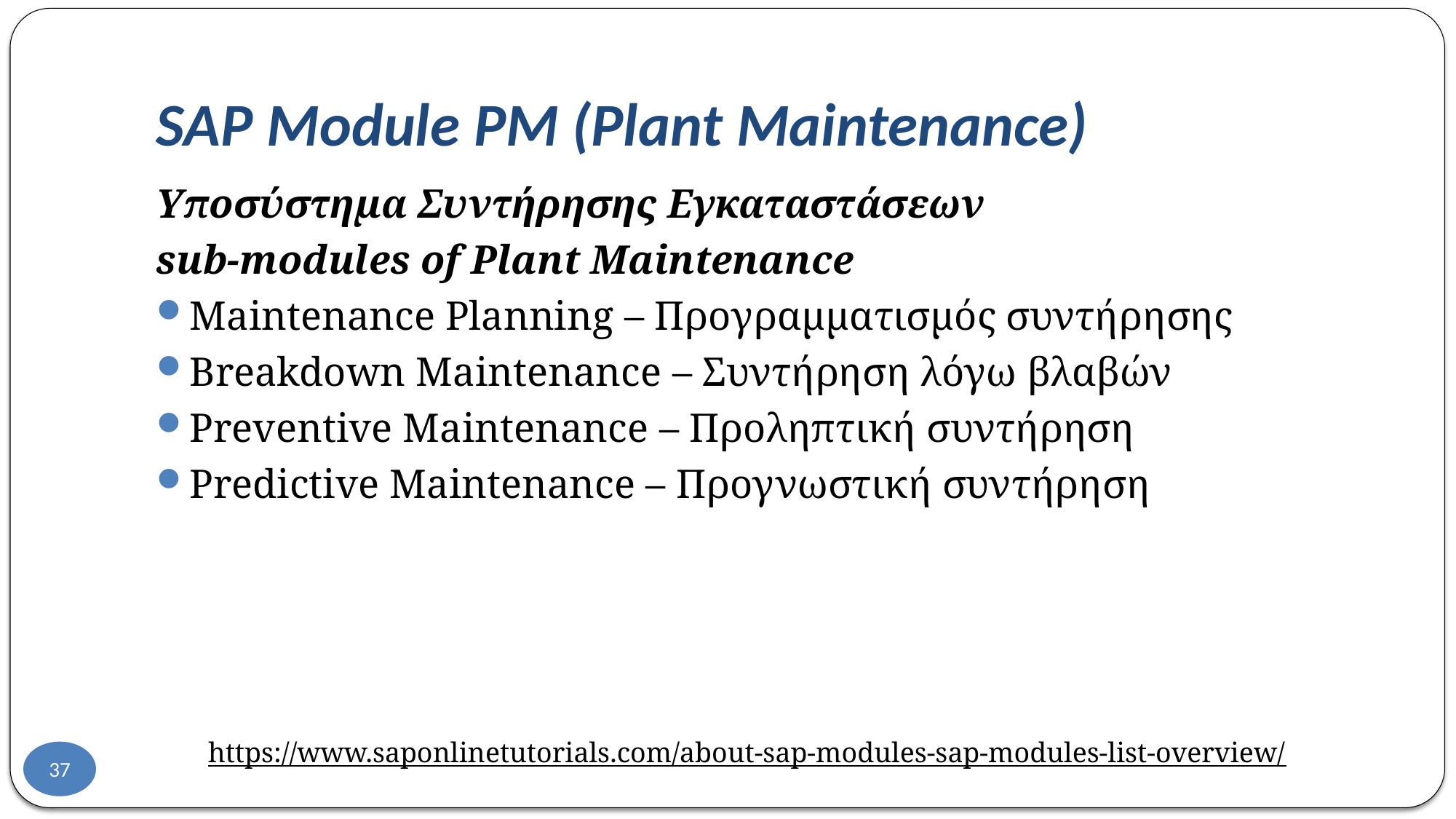

# SAP Module PM (Plant Maintenance)
Υποσύστημα Συντήρησης Εγκαταστάσεων
sub-modules of Plant Maintenance
Maintenance Planning – Προγραμματισμός συντήρησης
Breakdown Maintenance – Συντήρηση λόγω βλαβών
Preventive Maintenance – Προληπτική συντήρηση
Predictive Maintenance – Προγνωστική συντήρηση

https://www.saponlinetutorials.com/about-sap-modules-sap-modules-list-overview/
37